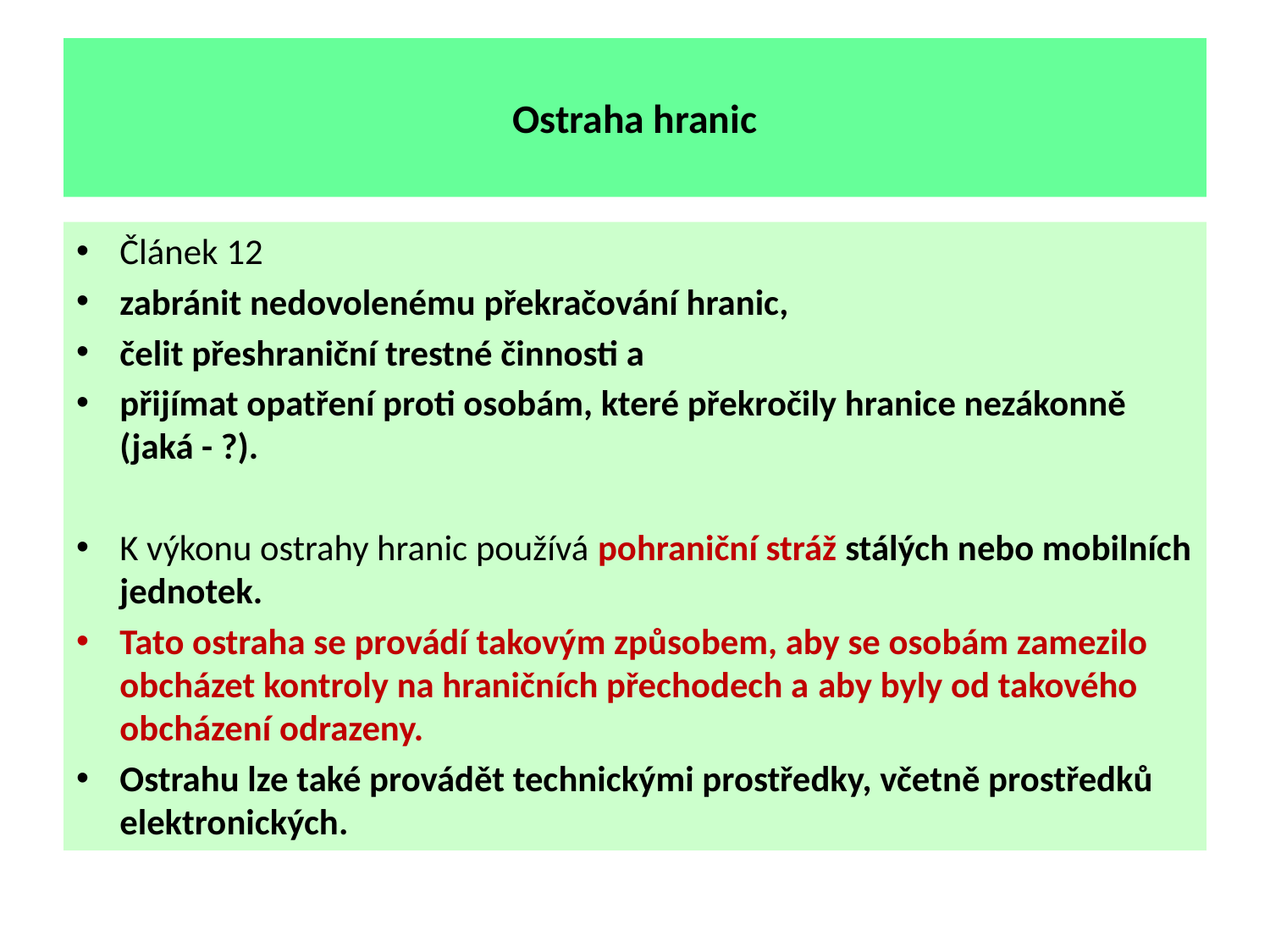

# Ostraha hranic
Článek 12
zabránit nedovolenému překračování hranic,
čelit přeshraniční trestné činnosti a
přijímat opatření proti osobám, které překročily hranice nezákonně  (jaká - ?).

K výkonu ostrahy hranic používá pohraniční stráž stálých nebo mobilních jednotek.
Tato ostraha se provádí takovým způsobem, aby se osobám zamezilo obcházet kontroly na hraničních přechodech a aby byly od takového obcházení odrazeny.
Ostrahu lze také provádět technickými prostředky, včetně prostředků elektronických.